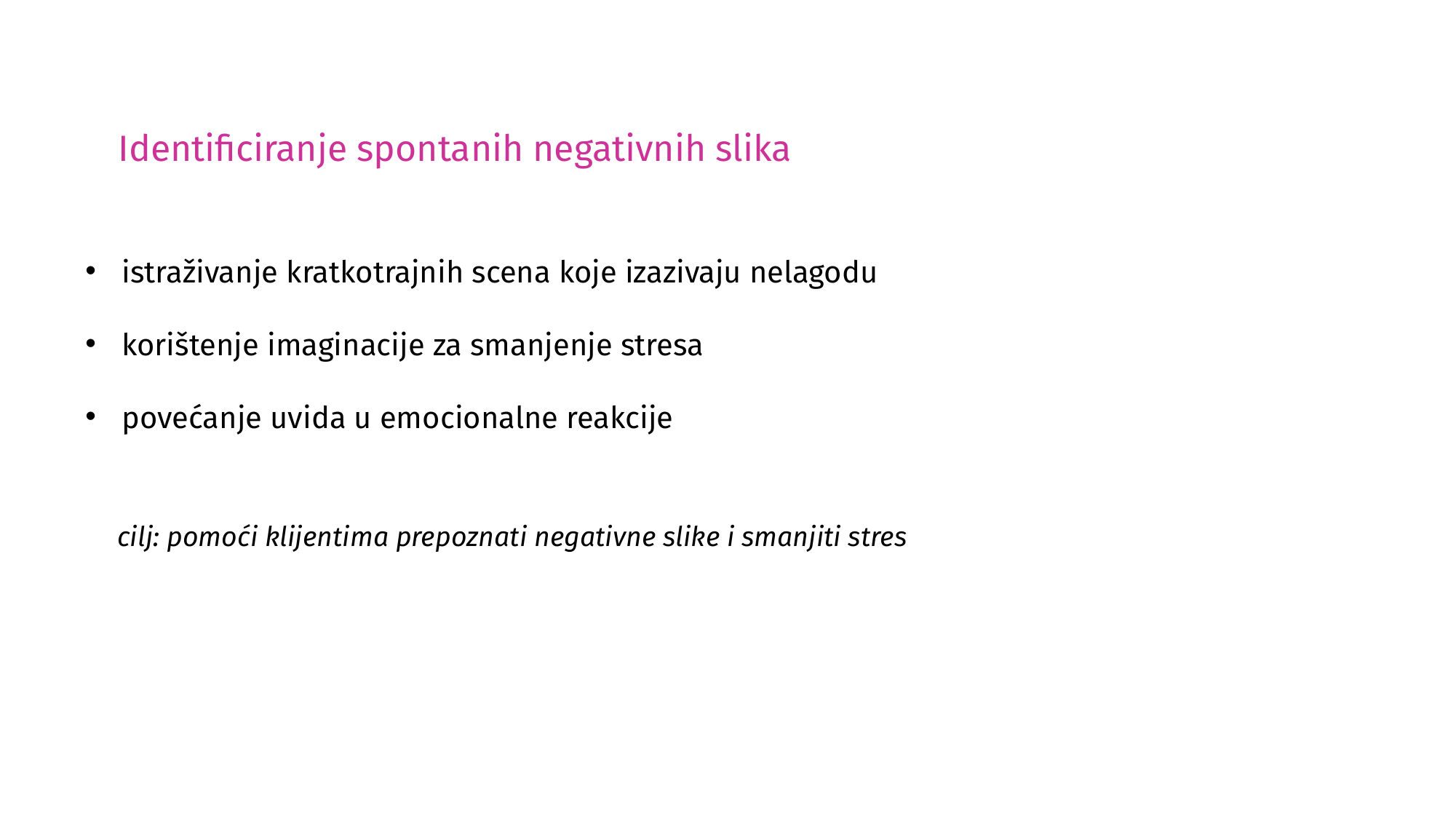

Identificiranje spontanih negativnih slika

istraživanje kratkotrajnih scena koje izazivaju nelagodu

korištenje imaginacije za smanjenje stresa

povećanje uvida u emocionalne reakcije

    cilj: pomoći klijentima prepoznati negativne slike i smanjiti stres